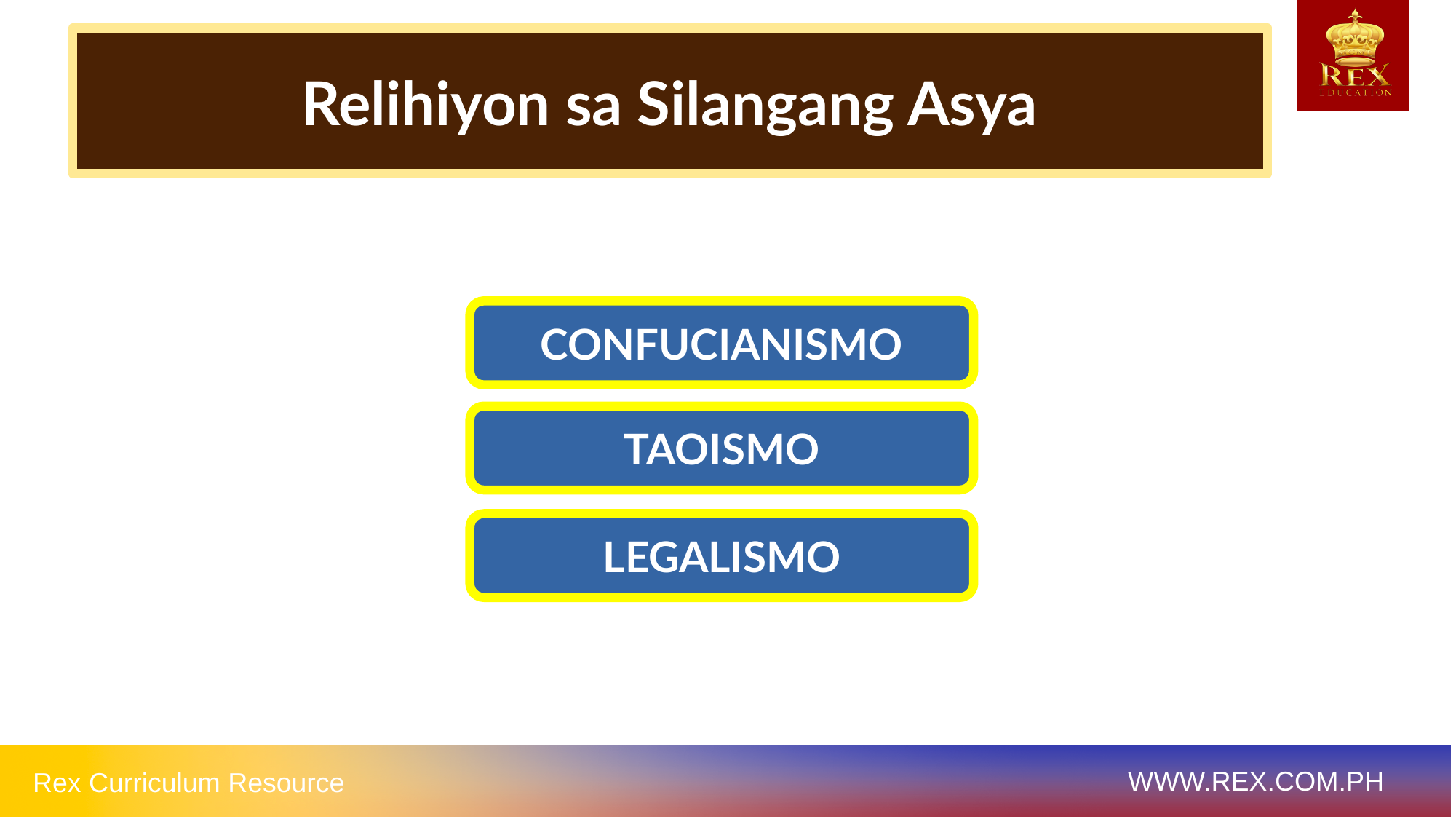

# Relihiyon sa Silangang Asya

CONFUCIANISMO
TAOISMO
LEGALISMO